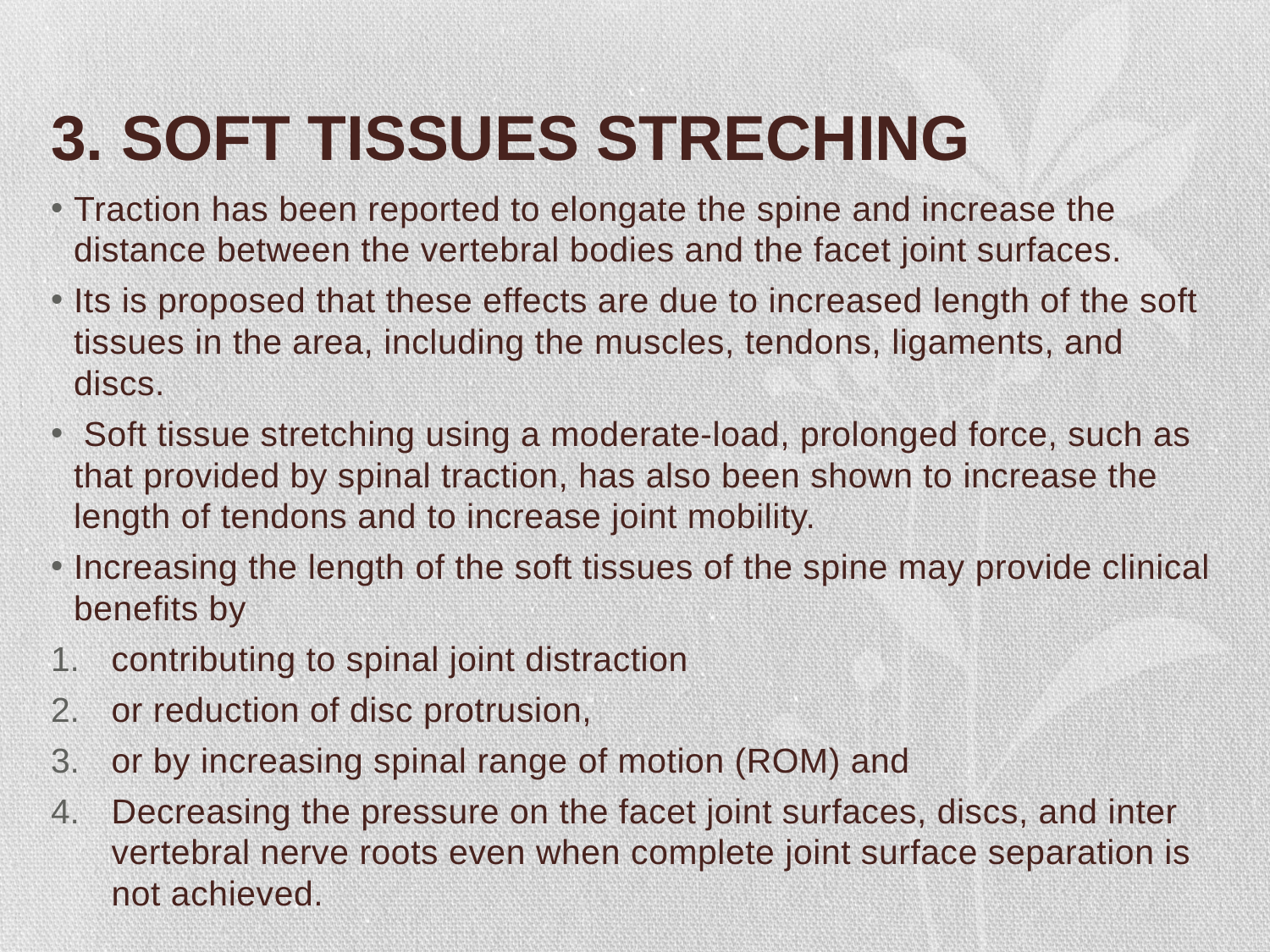

# 3. SOFT TISSUES STRECHING
Traction has been reported to elongate the spine and increase the distance between the vertebral bodies and the facet joint surfaces.
Its is proposed that these effects are due to increased length of the soft tissues in the area, including the muscles, tendons, ligaments, and discs.
 Soft tissue stretching using a moderate-load, prolonged force, such as that provided by spinal traction, has also been shown to increase the length of tendons and to increase joint mobility.
Increasing the length of the soft tissues of the spine may provide clinical benefits by
contributing to spinal joint distraction
or reduction of disc protrusion,
or by increasing spinal range of motion (ROM) and
Decreasing the pressure on the facet joint surfaces, discs, and inter vertebral nerve roots even when complete joint surface separation is not achieved.